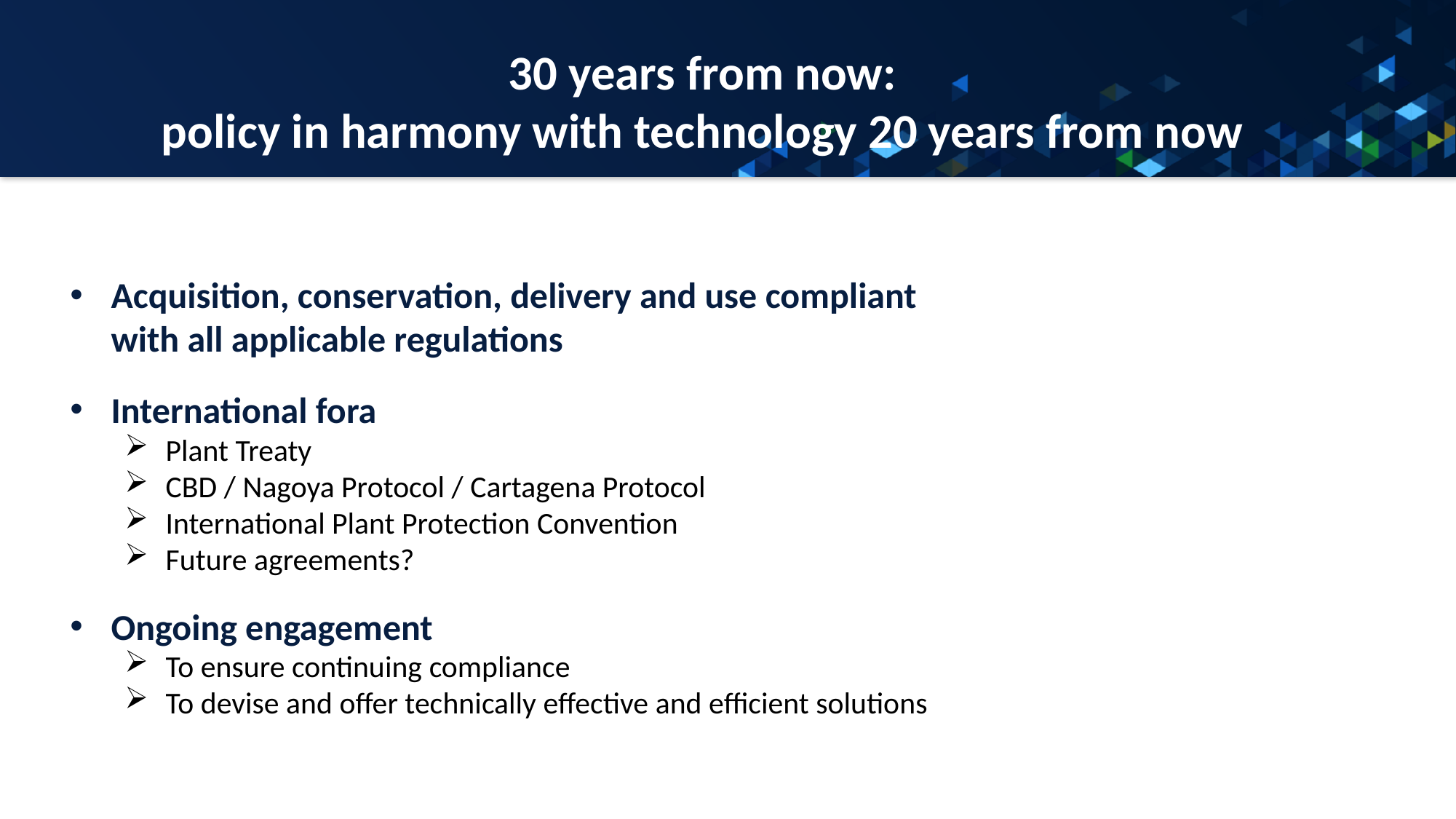

# 30 years from now: policy in harmony with technology 20 years from now
Acquisition, conservation, delivery and use compliant
with all applicable regulations
International fora
Plant Treaty
CBD / Nagoya Protocol / Cartagena Protocol
International Plant Protection Convention
Future agreements?
Ongoing engagement
To ensure continuing compliance
To devise and offer technically effective and efficient solutions